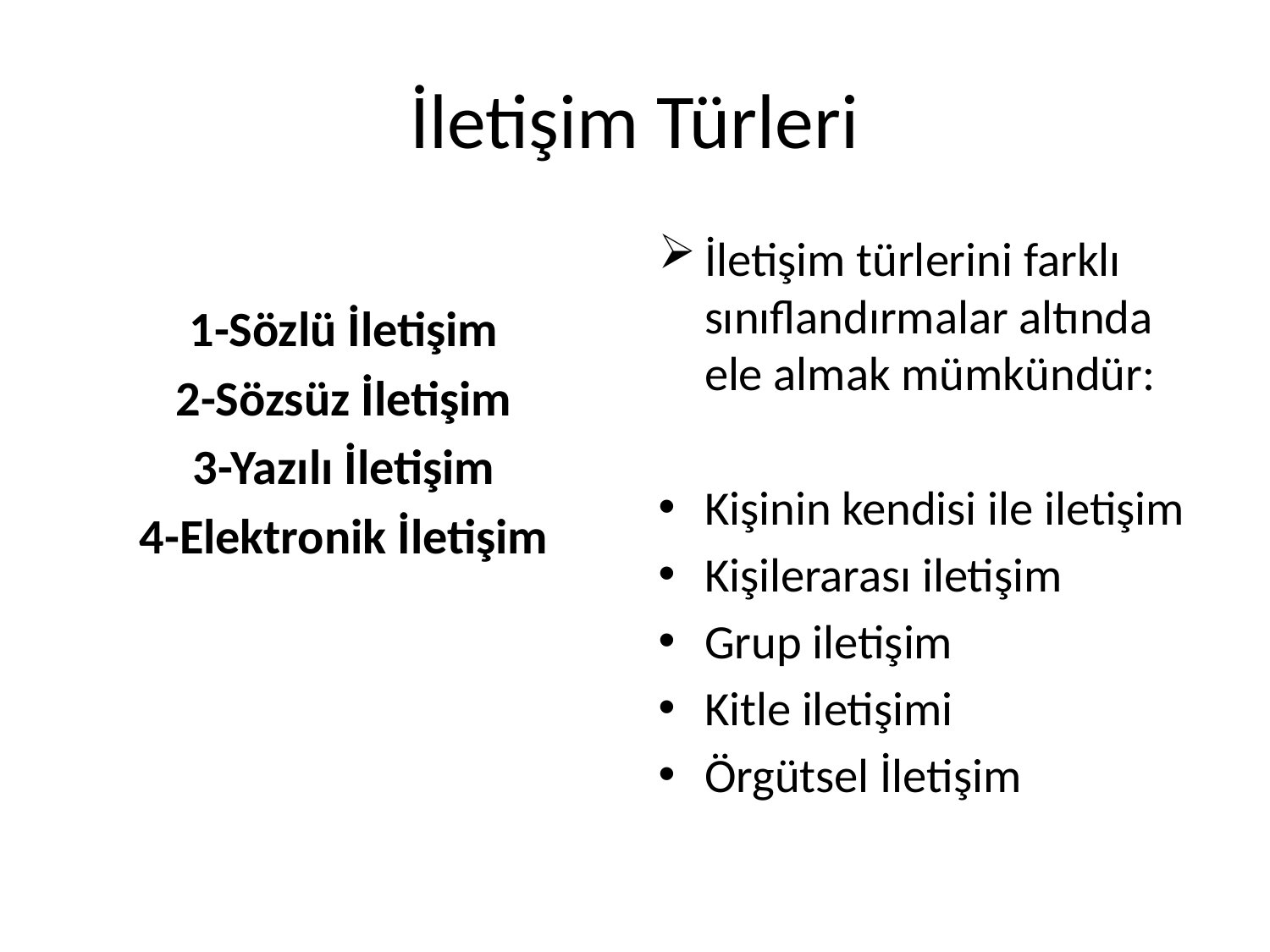

# İletişim Türleri

1-Sözlü İletişim
2-Sözsüz İletişim
3-Yazılı İletişim
4-Elektronik İletişim

İletişim türlerini farklı sınıflandırmalar altında ele almak mümkündür:

Kişinin kendisi ile iletişim
Kişilerarası iletişim
Grup iletişim
Kitle iletişimi
Örgütsel İletişim